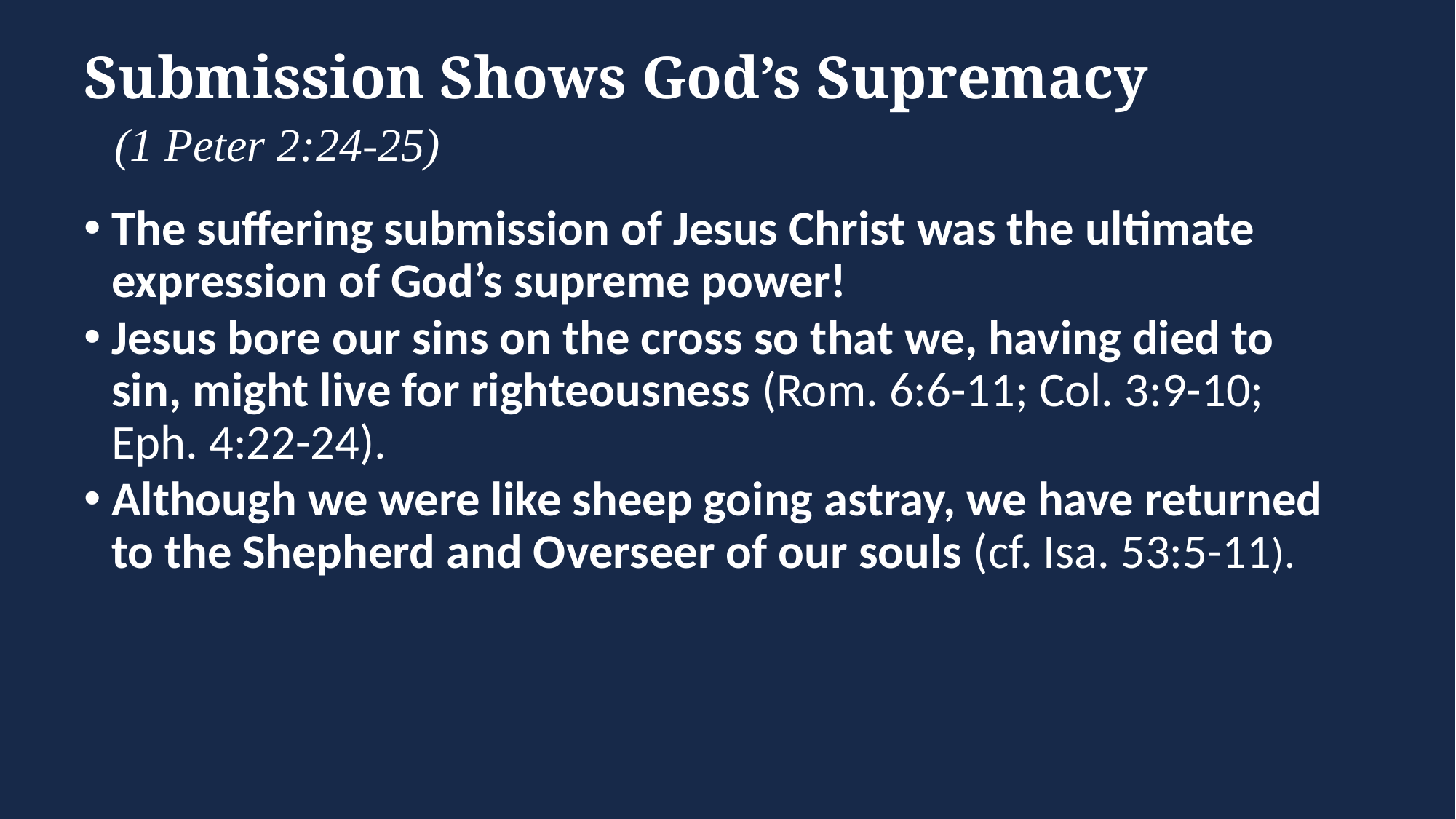

# Submission Shows God’s Supremacy     (1 Peter 2:24-25)
The suffering submission of Jesus Christ was the ultimate expression of God’s supreme power!
Jesus bore our sins on the cross so that we, having died to sin, might live for righteousness (Rom. 6:6-11; Col. 3:9-10; Eph. 4:22-24).
Although we were like sheep going astray, we have returned to the Shepherd and Overseer of our souls (cf. Isa. 53:5-11).